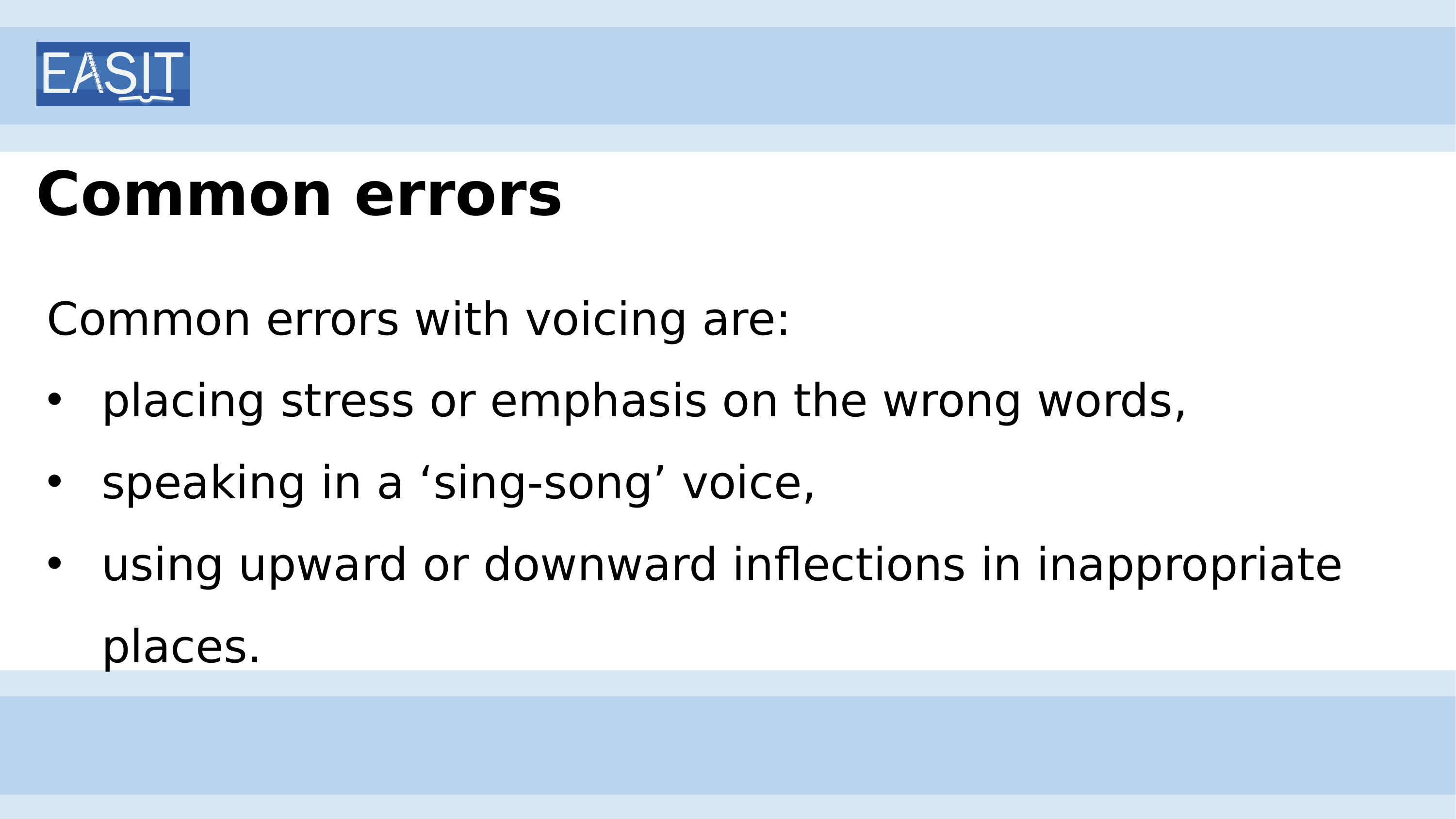

# Common errors
Common errors with voicing are:
placing stress or emphasis on the wrong words,
speaking in a ‘sing-song’ voice,
using upward or downward inflections in inappropriate places.